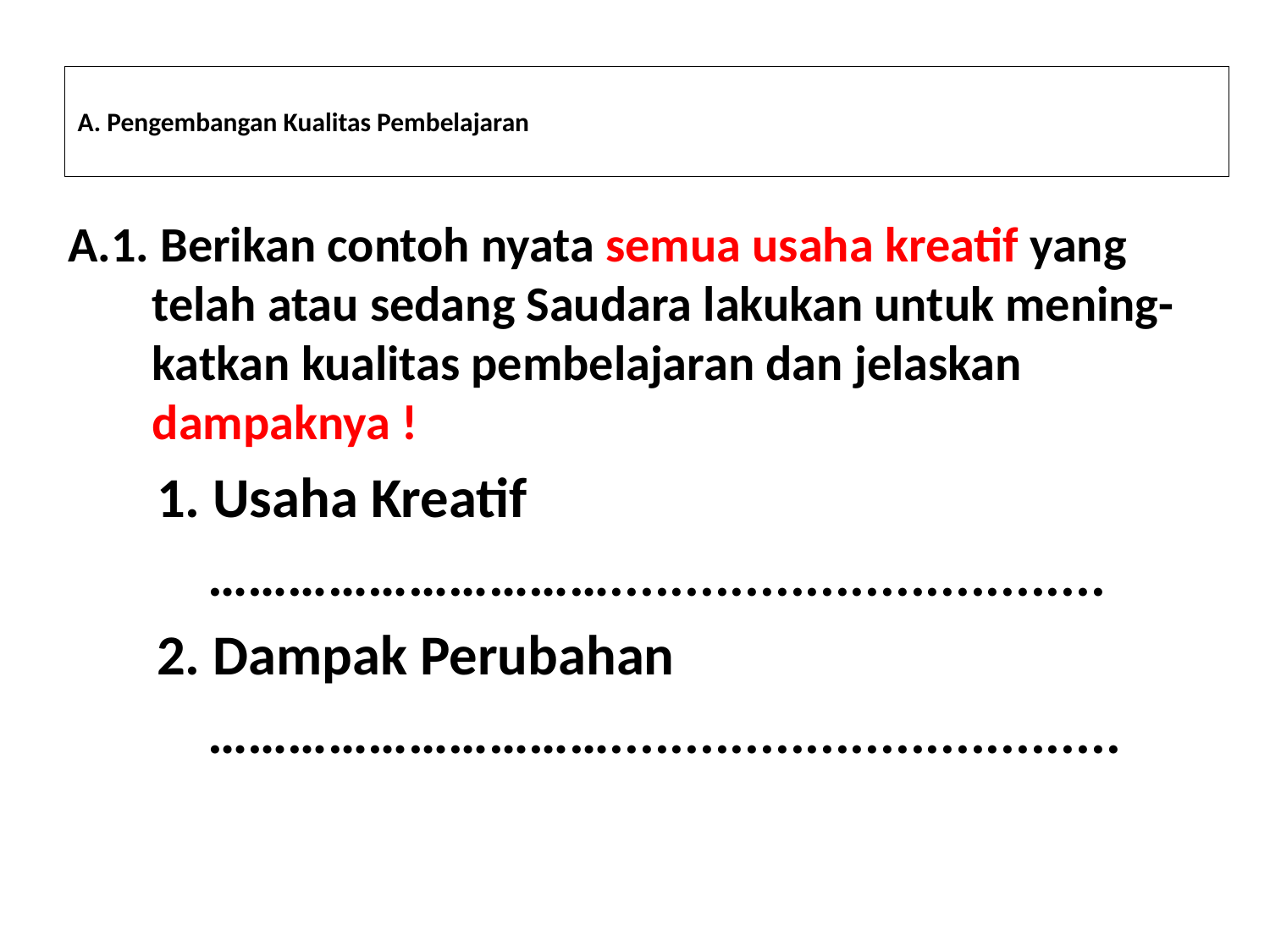

# A. Pengembangan Kualitas Pembelajaran
A.1. Berikan contoh nyata semua usaha kreatif yang telah atau sedang Saudara lakukan untuk mening-katkan kualitas pembelajaran dan jelaskan dampaknya !
       1. Usaha Kreatif
           ………………………….................................
       2. Dampak Perubahan
           …………………………..................................